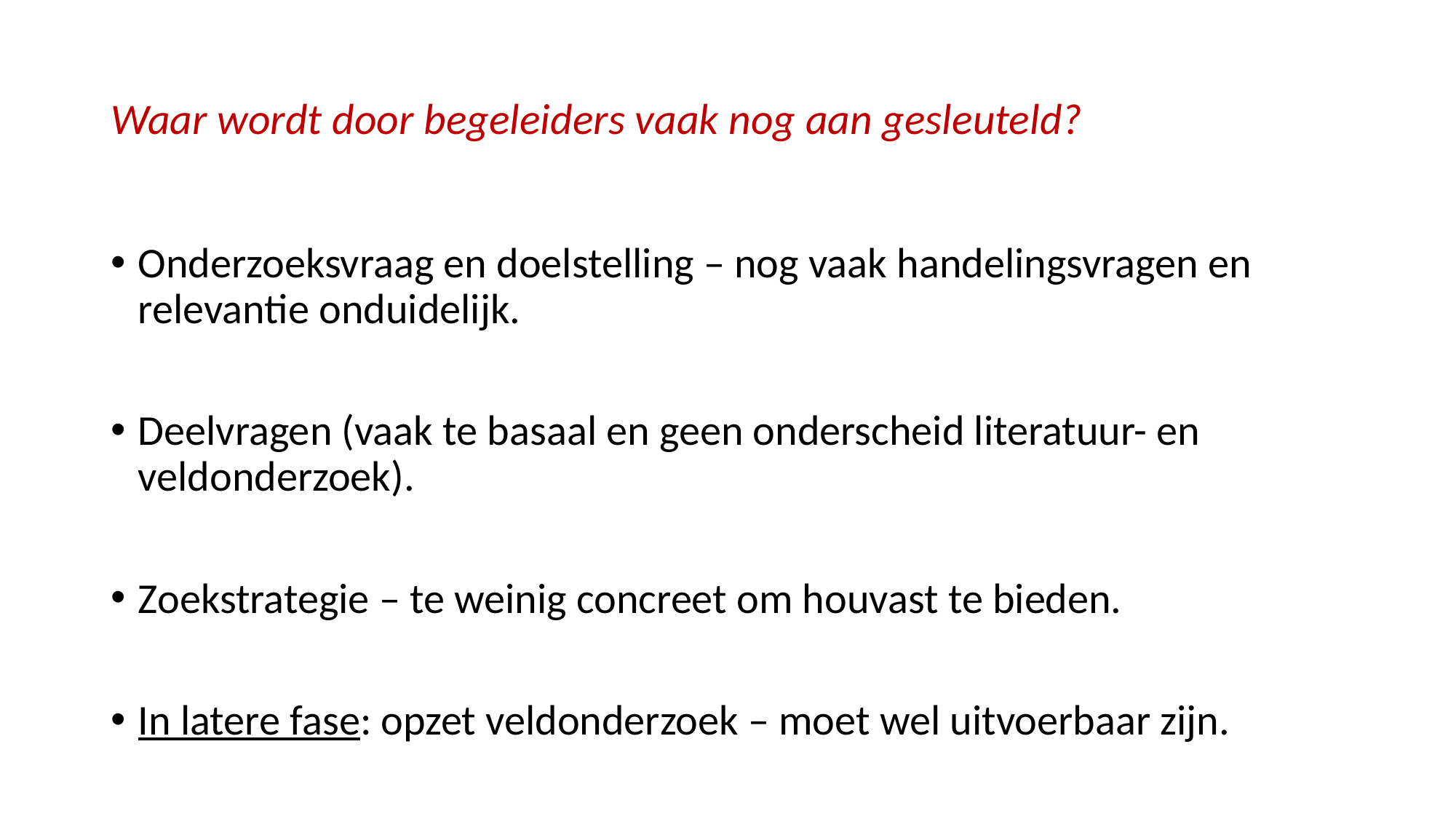

# Waar wordt door begeleiders vaak nog aan gesleuteld?
Onderzoeksvraag en doelstelling – nog vaak handelingsvragen en relevantie onduidelijk.

Deelvragen (vaak te basaal en geen onderscheid literatuur- en veldonderzoek).

Zoekstrategie – te weinig concreet om houvast te bieden.

In latere fase: opzet veldonderzoek – moet wel uitvoerbaar zijn.